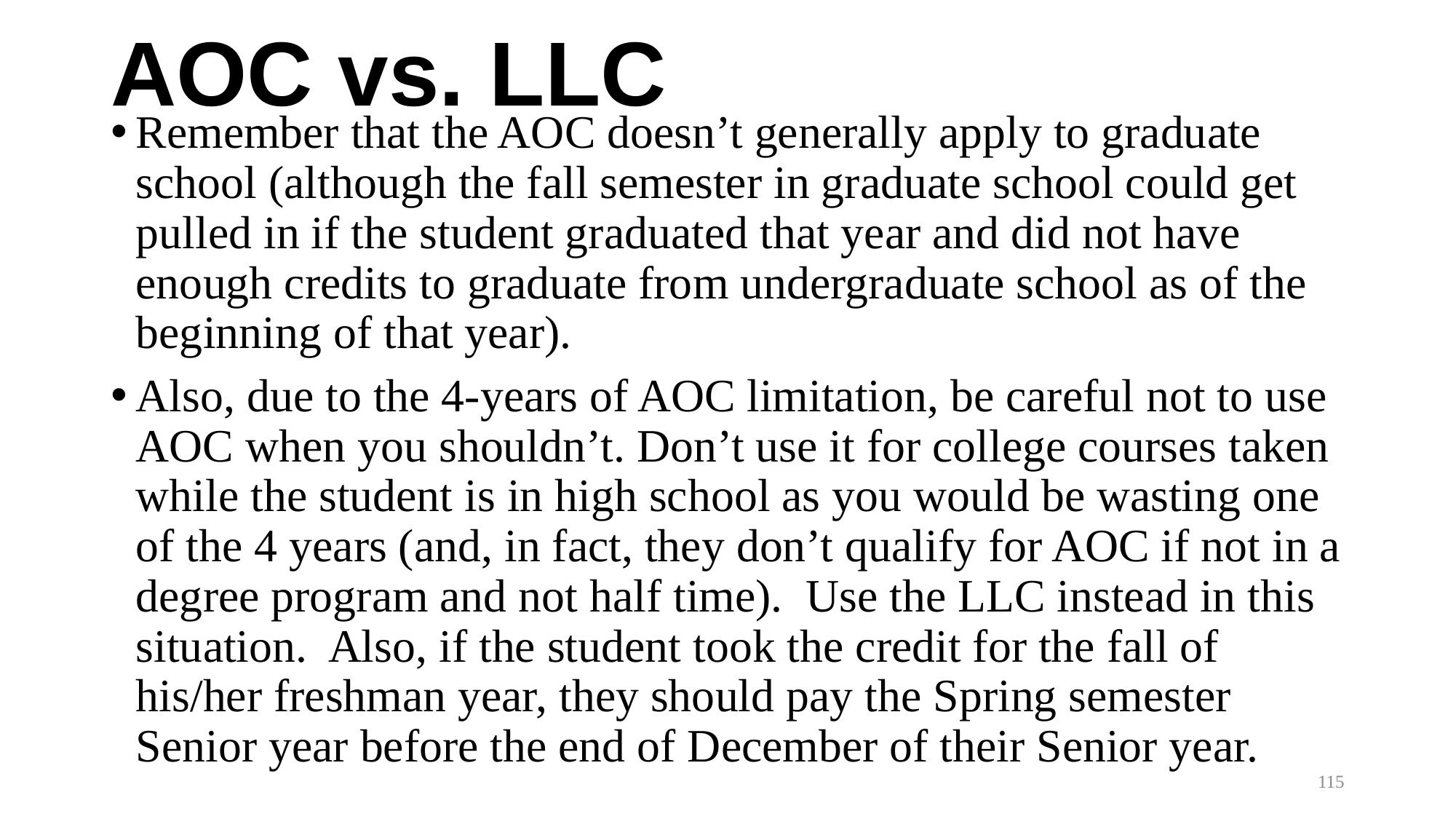

# AOC vs. LLC
Remember that the AOC doesn’t generally apply to graduate school (although the fall semester in graduate school could get pulled in if the student graduated that year and did not have enough credits to graduate from undergraduate school as of the beginning of that year).
Also, due to the 4-years of AOC limitation, be careful not to use AOC when you shouldn’t. Don’t use it for college courses taken while the student is in high school as you would be wasting one of the 4 years (and, in fact, they don’t qualify for AOC if not in a degree program and not half time).  Use the LLC instead in this situation.  Also, if the student took the credit for the fall of his/her freshman year, they should pay the Spring semester Senior year before the end of December of their Senior year.
115